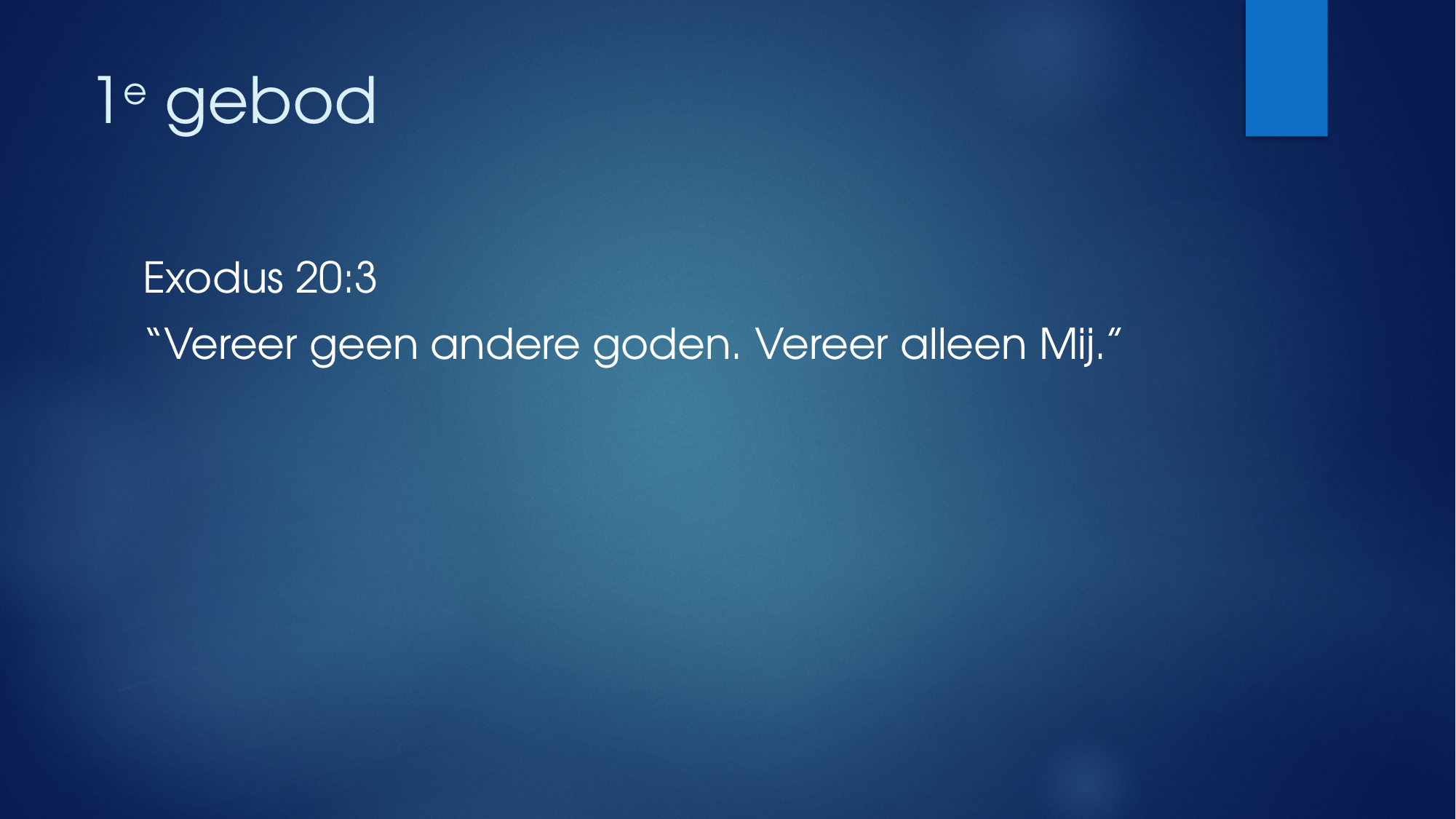

# 1e gebod
Exodus 20:3
“Vereer geen andere goden. Vereer alleen Mij.”